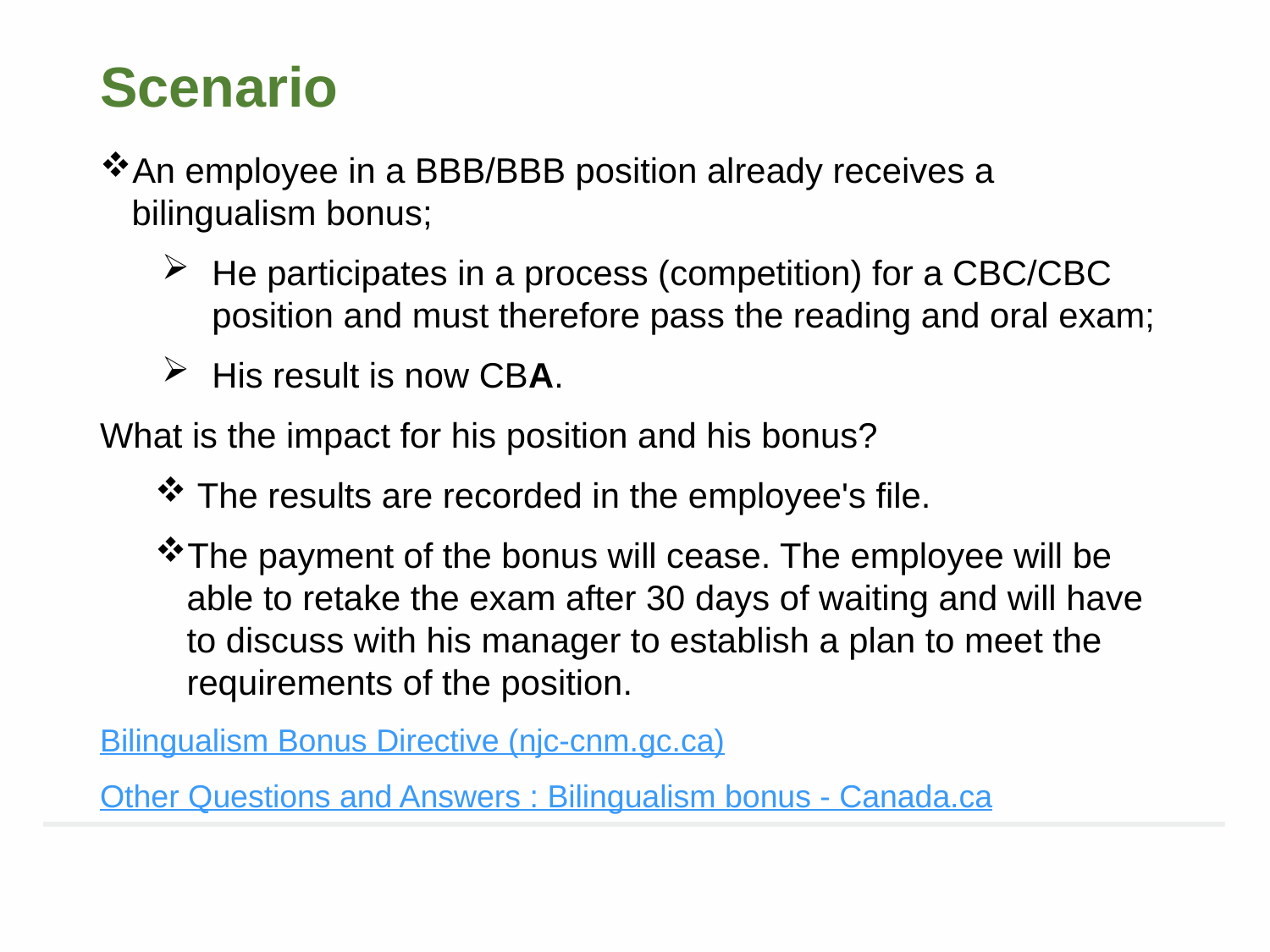

# Scenario
An employee in a BBB/BBB position already receives a bilingualism bonus;
He participates in a process (competition) for a CBC/CBC position and must therefore pass the reading and oral exam;
His result is now CBA.
What is the impact for his position and his bonus?
 The results are recorded in the employee's file.
The payment of the bonus will cease. The employee will be able to retake the exam after 30 days of waiting and will have to discuss with his manager to establish a plan to meet the requirements of the position.
Bilingualism Bonus Directive (njc-cnm.gc.ca)
Other Questions and Answers : Bilingualism bonus - Canada.ca